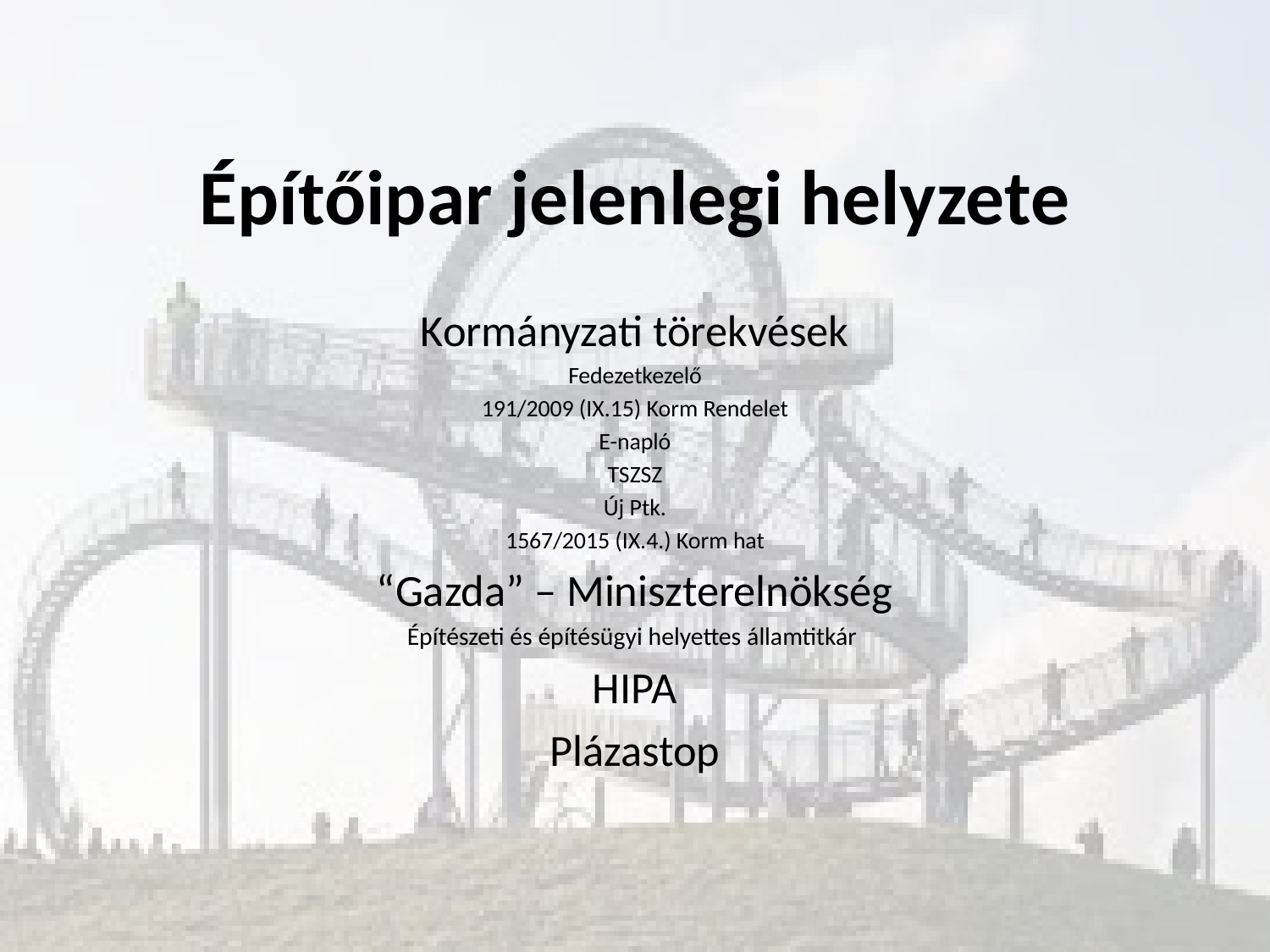

# Építőipar jelenlegi helyzete
Kormányzati törekvések
Fedezetkezelő
191/2009 (IX.15) Korm Rendelet
E-napló
TSZSZ
Új Ptk.
1567/2015 (IX.4.) Korm hat
“Gazda” – Miniszterelnökség
Építészeti és építésügyi helyettes államtitkár
HIPA
Plázastop